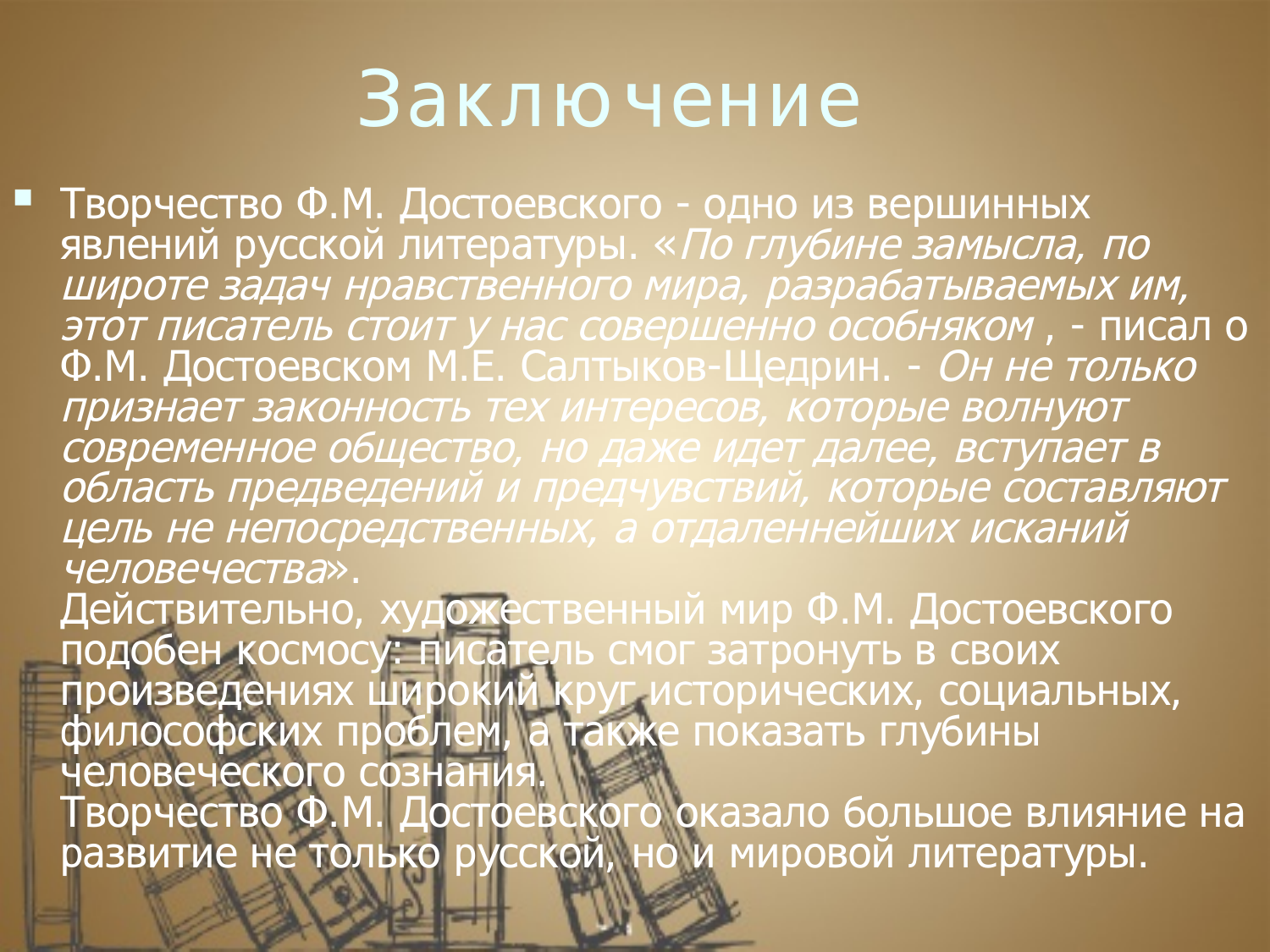

# Заключение
Творчество Ф.М. Достоевского - одно из вершинных явлений русской литературы. «По глубине замысла, по широте задач нравственного мира, разрабатываемых им, этот писатель стоит у нас совершенно особняком , - писал о Ф.М. Достоевском М.Е. Салтыков-Щедрин. - Он не только признает законность тех интересов, которые волнуют современное общество, но даже идет далее, вступает в область предведений и предчувствий, которые составляют цель не непосредственных, а отдаленнейших исканий человечества».
Действительно, художественный мир Ф.М. Достоевского подобен космосу: писатель смог затронуть в своих произведениях широкий круг исторических, социальных, философских проблем, а также показать глубины человеческого сознания.
Творчество Ф.М. Достоевского оказало большое влияние на развитие не только русской, но и мировой литературы.